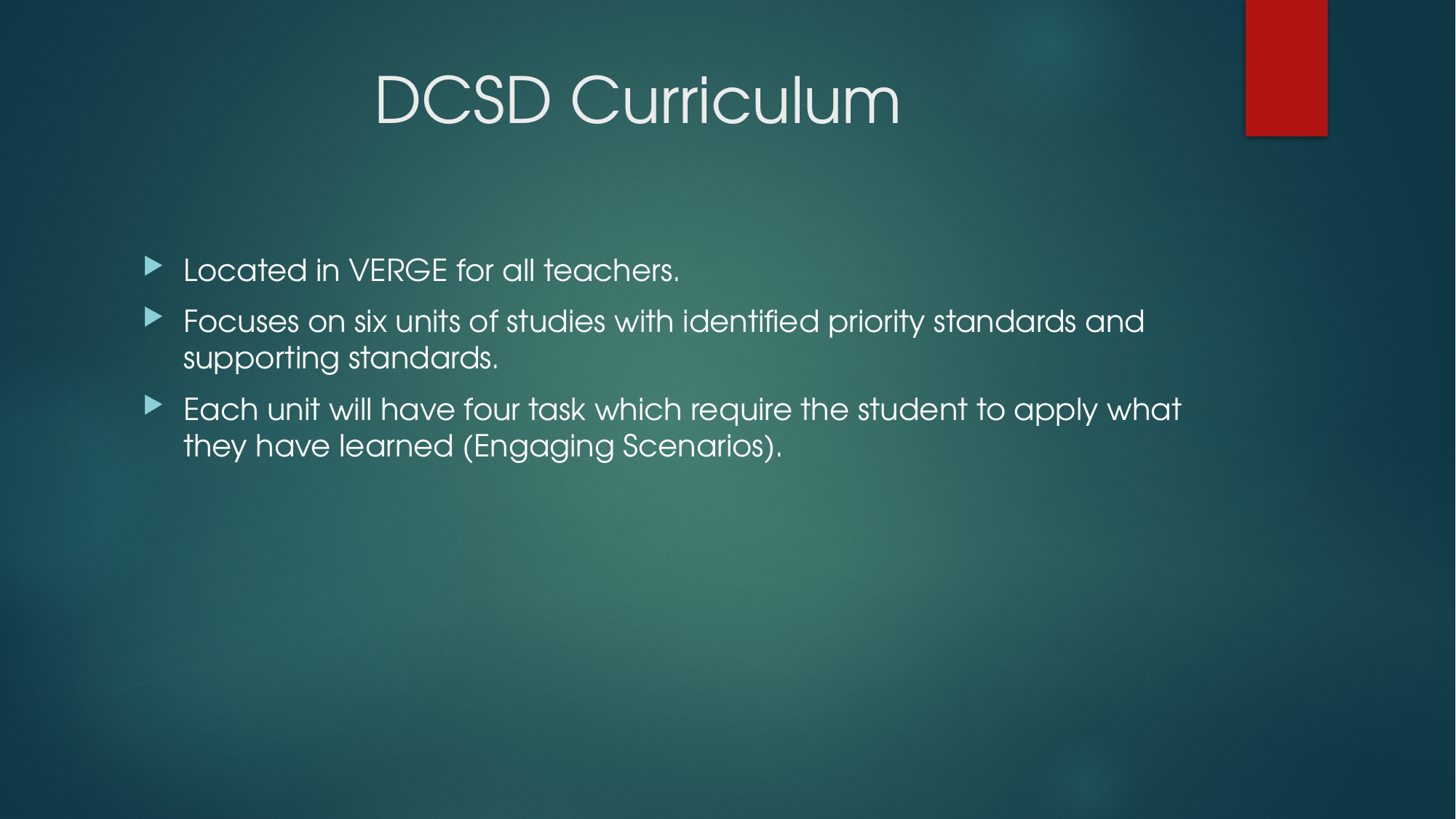

# DCSD Curriculum
Located in VERGE for all teachers.
Focuses on six units of studies with identified priority standards and supporting standards.
Each unit will have four task which require the student to apply what they have learned (Engaging Scenarios).